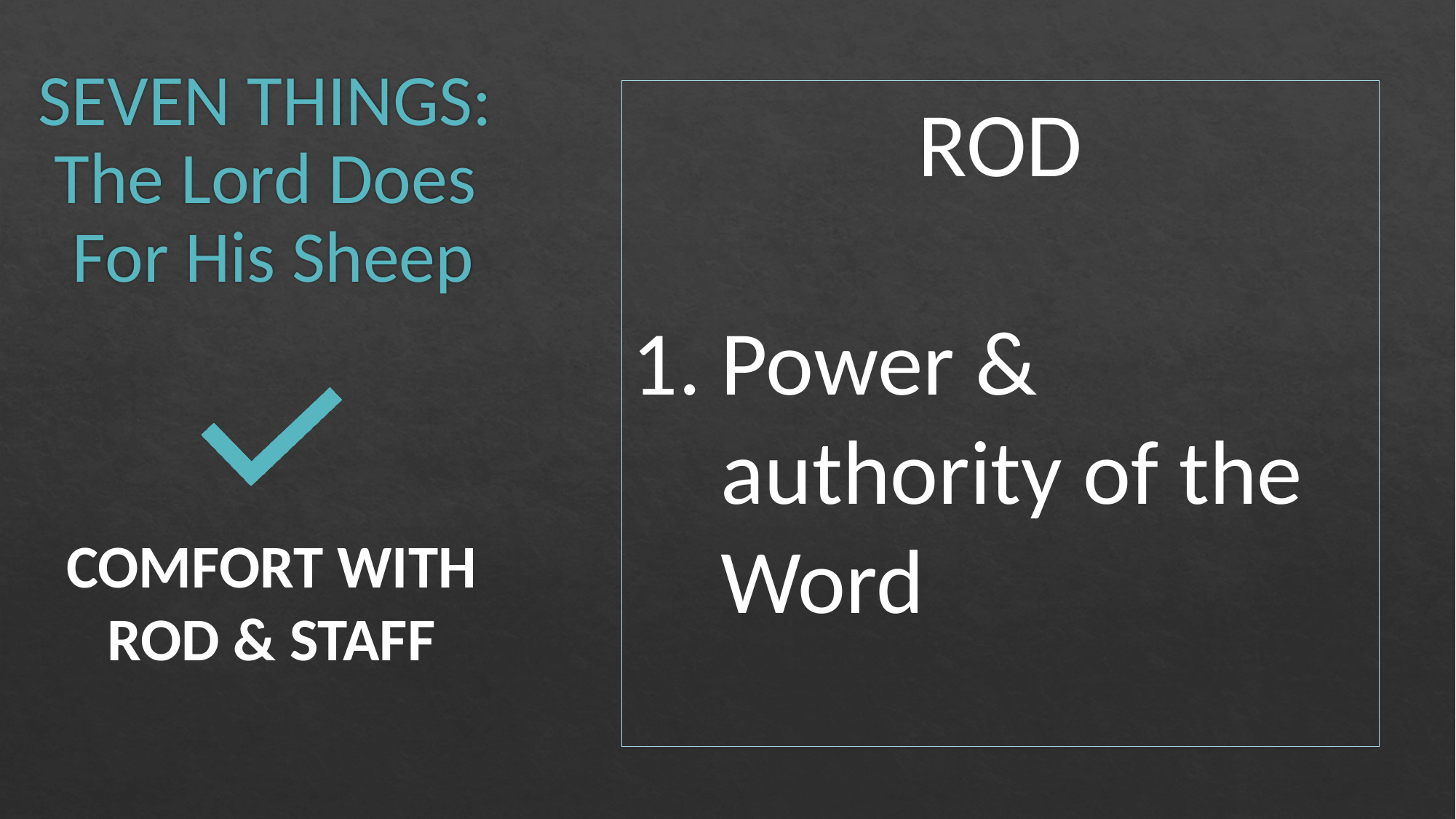

# SEVEN THINGS: The Lord Does For His Sheep
ROD

Power & authority of the Word

COMFORT WITH ROD & STAFF